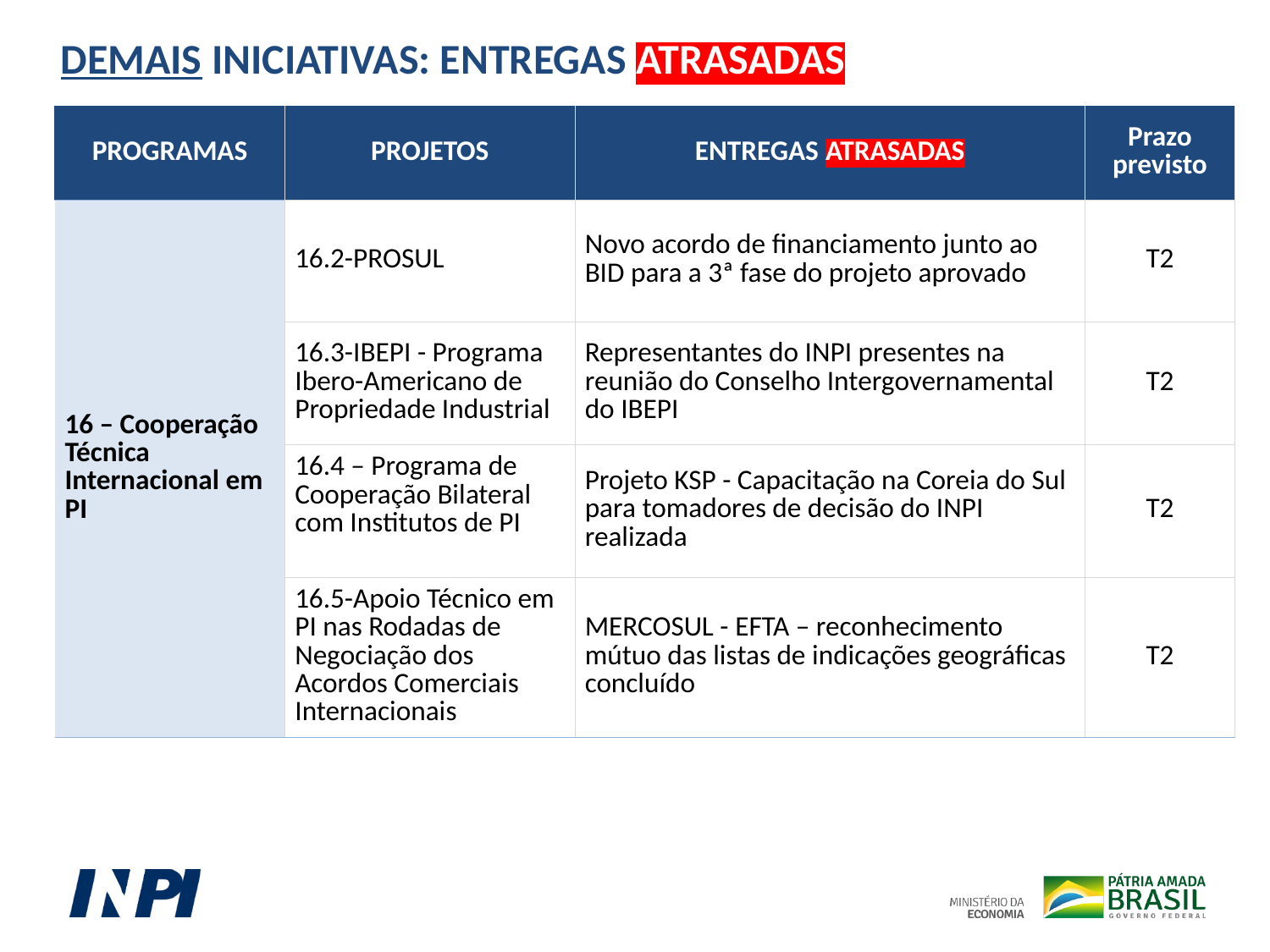

DEMAIS INICIATIVAS: ENTREGAS ATRASADAS
| PROGRAMAS | PROJETOS | ENTREGAS ATRASADAS | Prazo previsto |
| --- | --- | --- | --- |
| 16 – Cooperação Técnica Internacional em PI | 16.2-PROSUL | Novo acordo de financiamento junto ao BID para a 3ª fase do projeto aprovado | T2 |
|  | 16.3-IBEPI - Programa Ibero-Americano de Propriedade Industrial | Representantes do INPI presentes na reunião do Conselho Intergovernamental do IBEPI | T2 |
|  | 16.4 – Programa de Cooperação Bilateral com Institutos de PI | Projeto KSP - Capacitação na Coreia do Sul para tomadores de decisão do INPI realizada | T2 |
|  | 16.5-Apoio Técnico em PI nas Rodadas de Negociação dos Acordos Comerciais Internacionais | MERCOSUL - EFTA – reconhecimento mútuo das listas de indicações geográficas concluído | T2 |